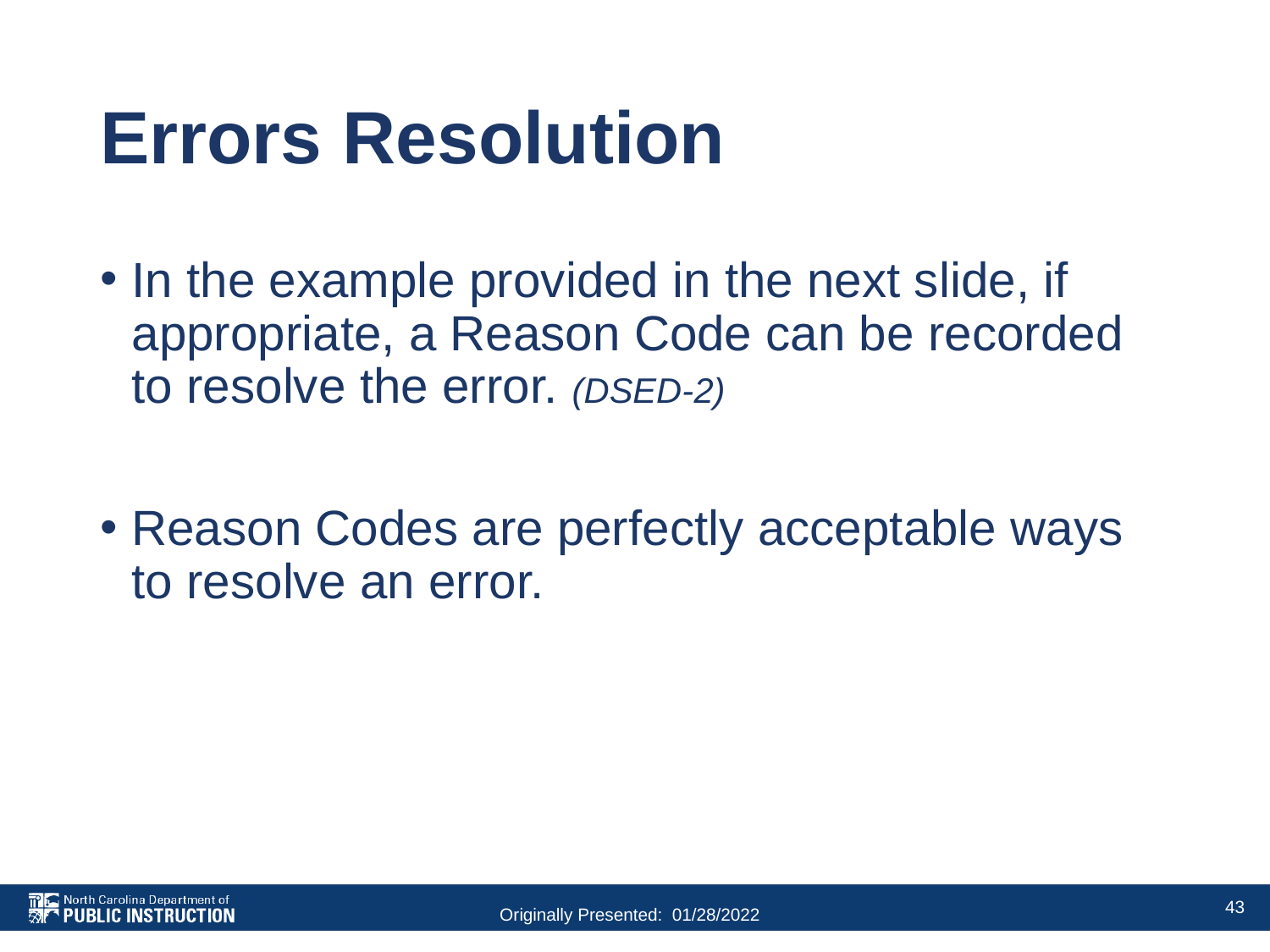

# Errors Resolution
In the example provided in the next slide, if appropriate, a Reason Code can be recorded to resolve the error. (DSED-2)

Reason Codes are perfectly acceptable ways to resolve an error.

43
Originally Presented:  01/28/2022